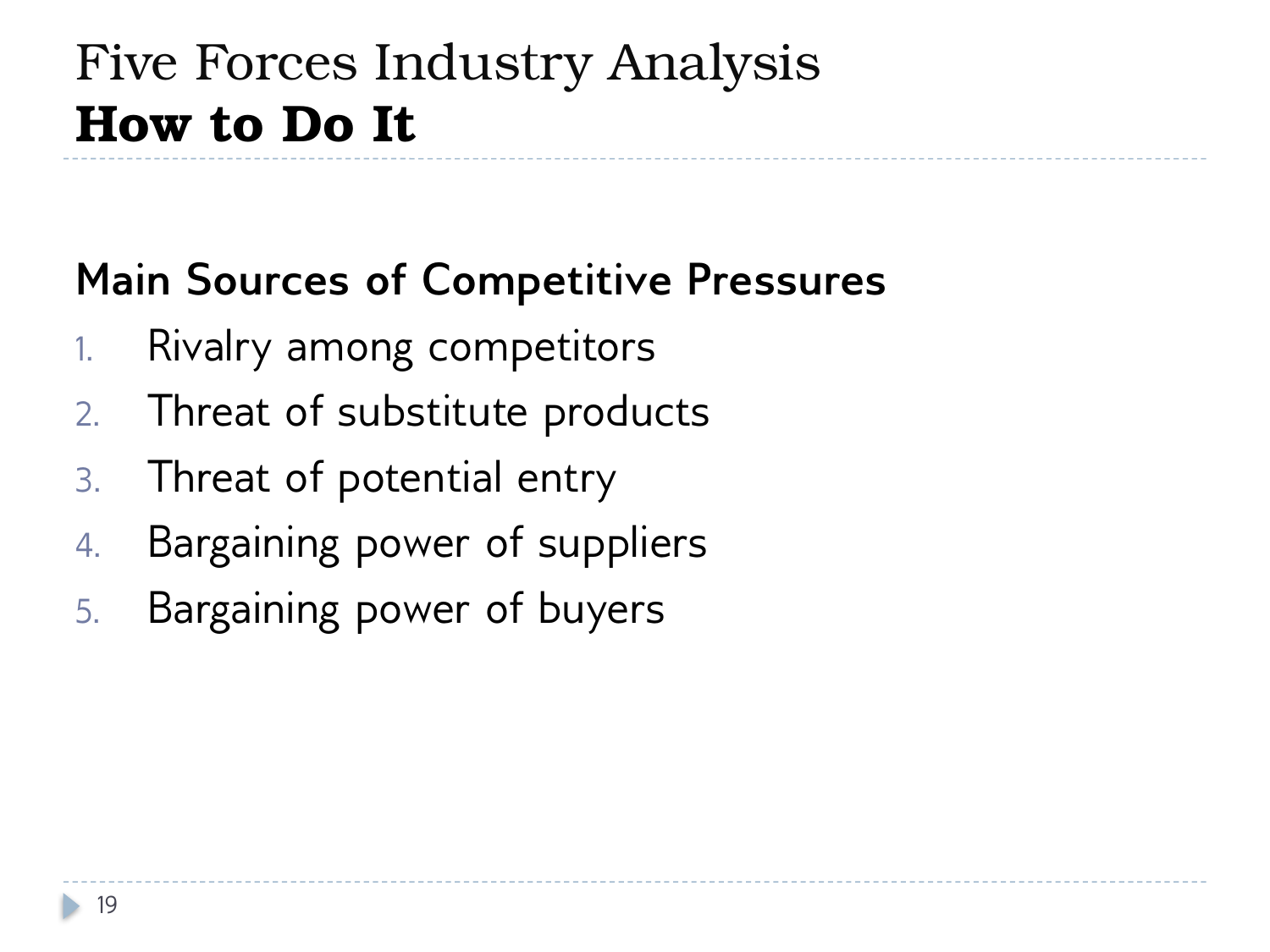

# Five Forces Industry Analysis How to Do It
Main Sources of Competitive Pressures
Rivalry among competitors
Threat of substitute products
Threat of potential entry
Bargaining power of suppliers
Bargaining power of buyers
19